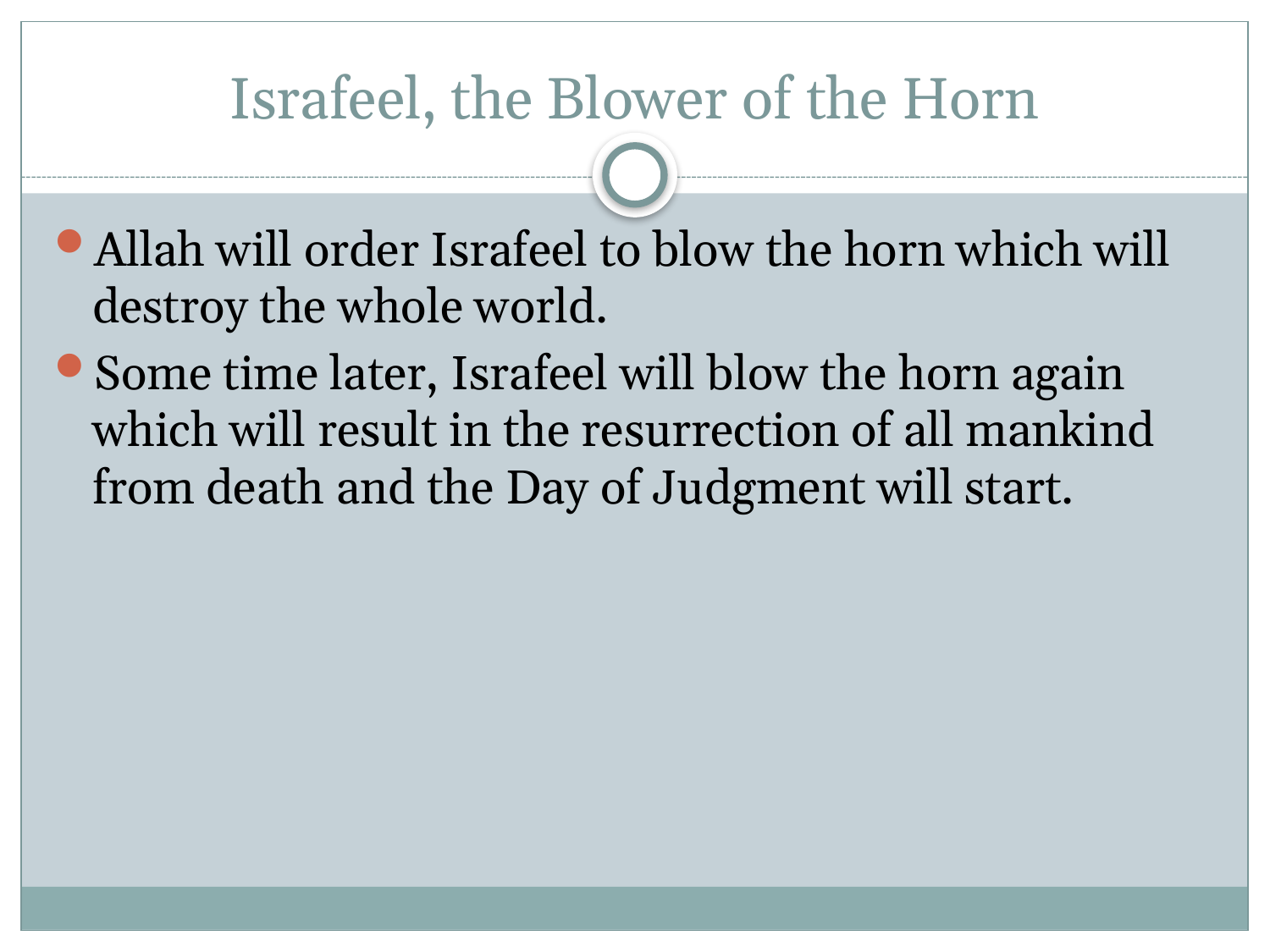

# Israfeel, the Blower of the Horn
Allah will order Israfeel to blow the horn which will destroy the whole world.
Some time later, Israfeel will blow the horn again which will result in the resurrection of all mankind from death and the Day of Judgment will start.